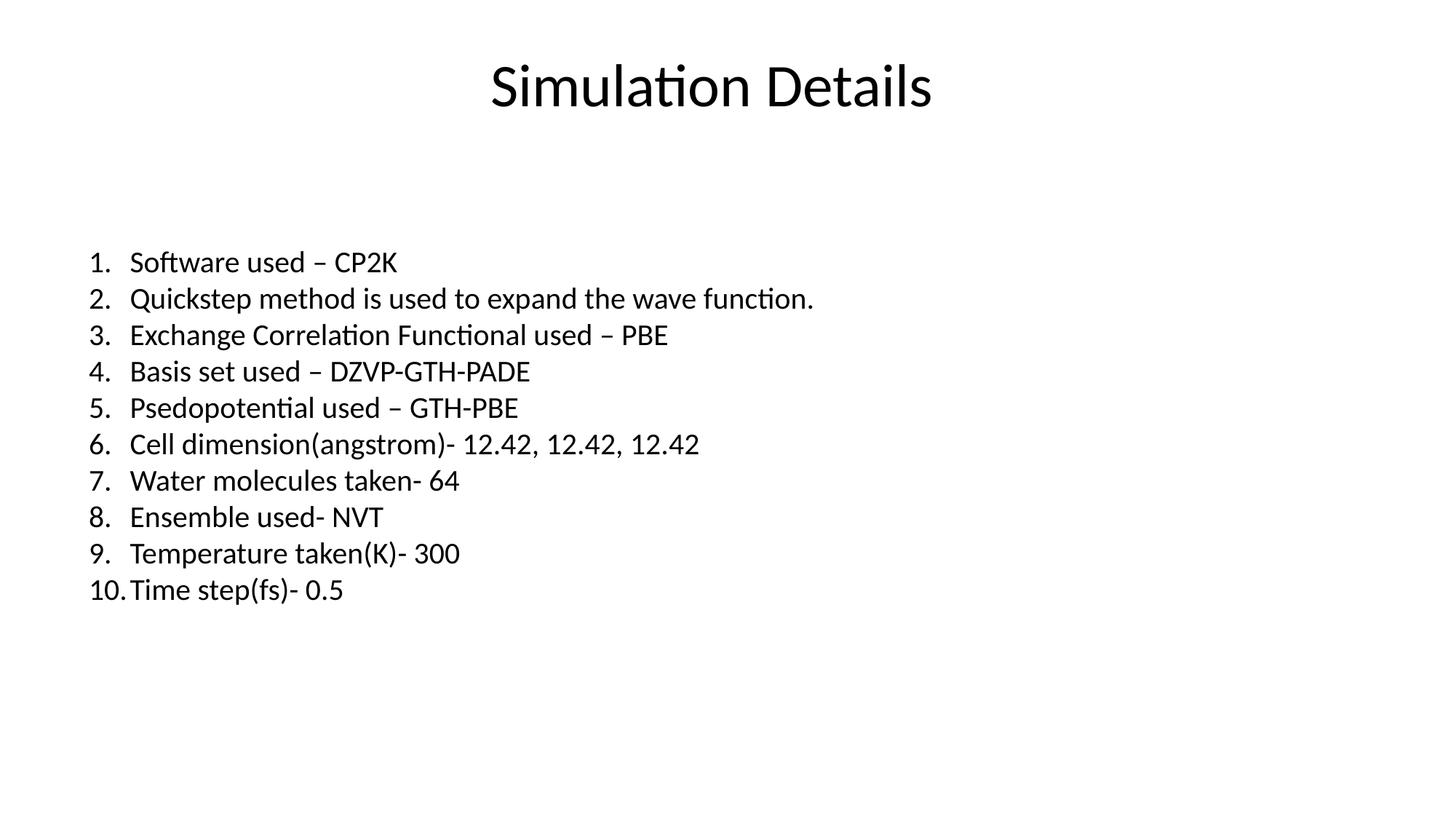

Simulation Details
Software used – CP2K
Quickstep method is used to expand the wave function.
Exchange Correlation Functional used – PBE
Basis set used – DZVP-GTH-PADE
Psedopotential used – GTH-PBE
Cell dimension(angstrom)- 12.42, 12.42, 12.42
Water molecules taken- 64
Ensemble used- NVT
Temperature taken(K)- 300
Time step(fs)- 0.5